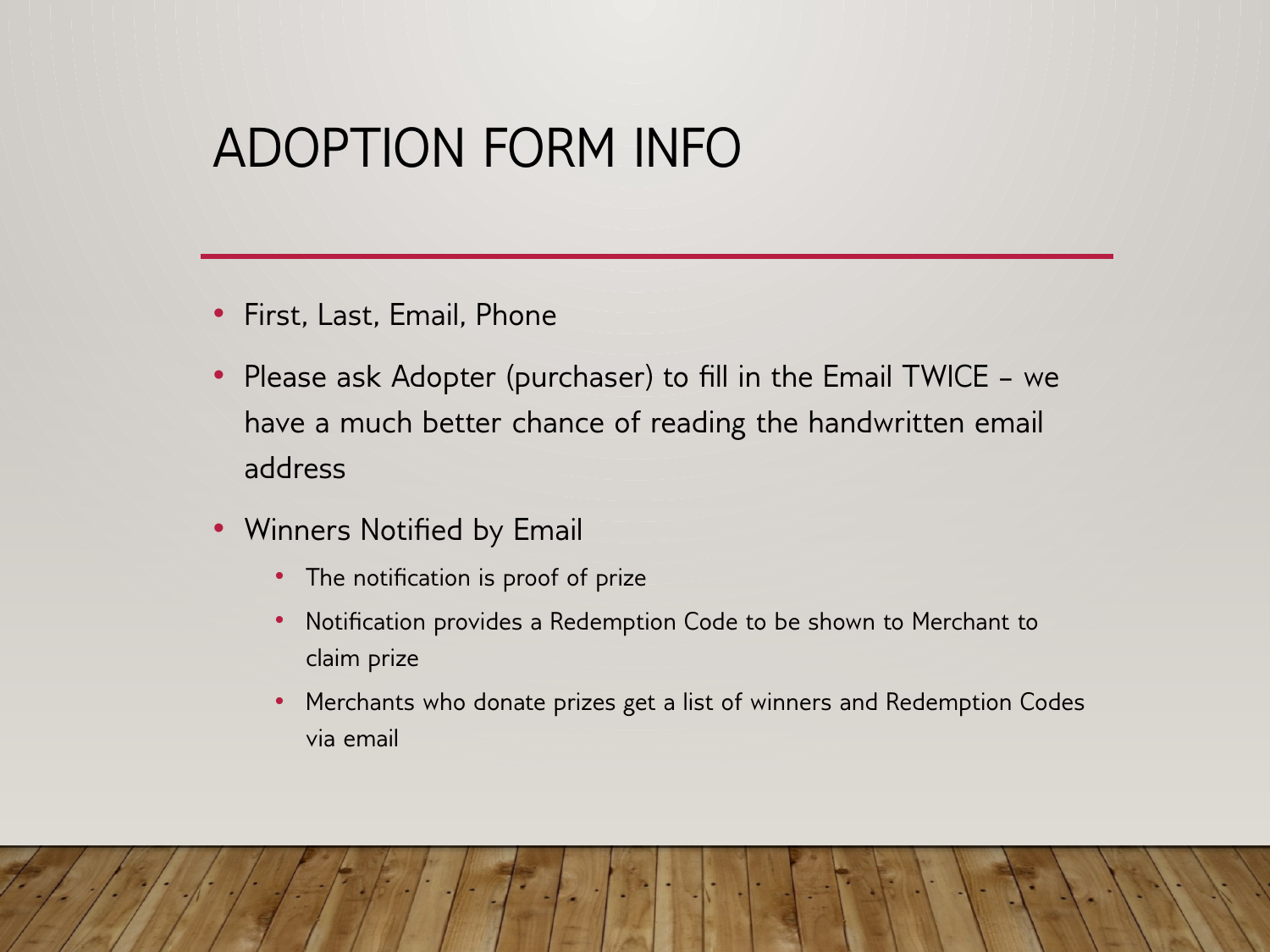

# Adoption Form INFO
First, Last, Email, Phone
Please ask Adopter (purchaser) to fill in the Email TWICE – we have a much better chance of reading the handwritten email address
Winners Notified by Email
The notification is proof of prize
Notification provides a Redemption Code to be shown to Merchant to claim prize
Merchants who donate prizes get a list of winners and Redemption Codes via email